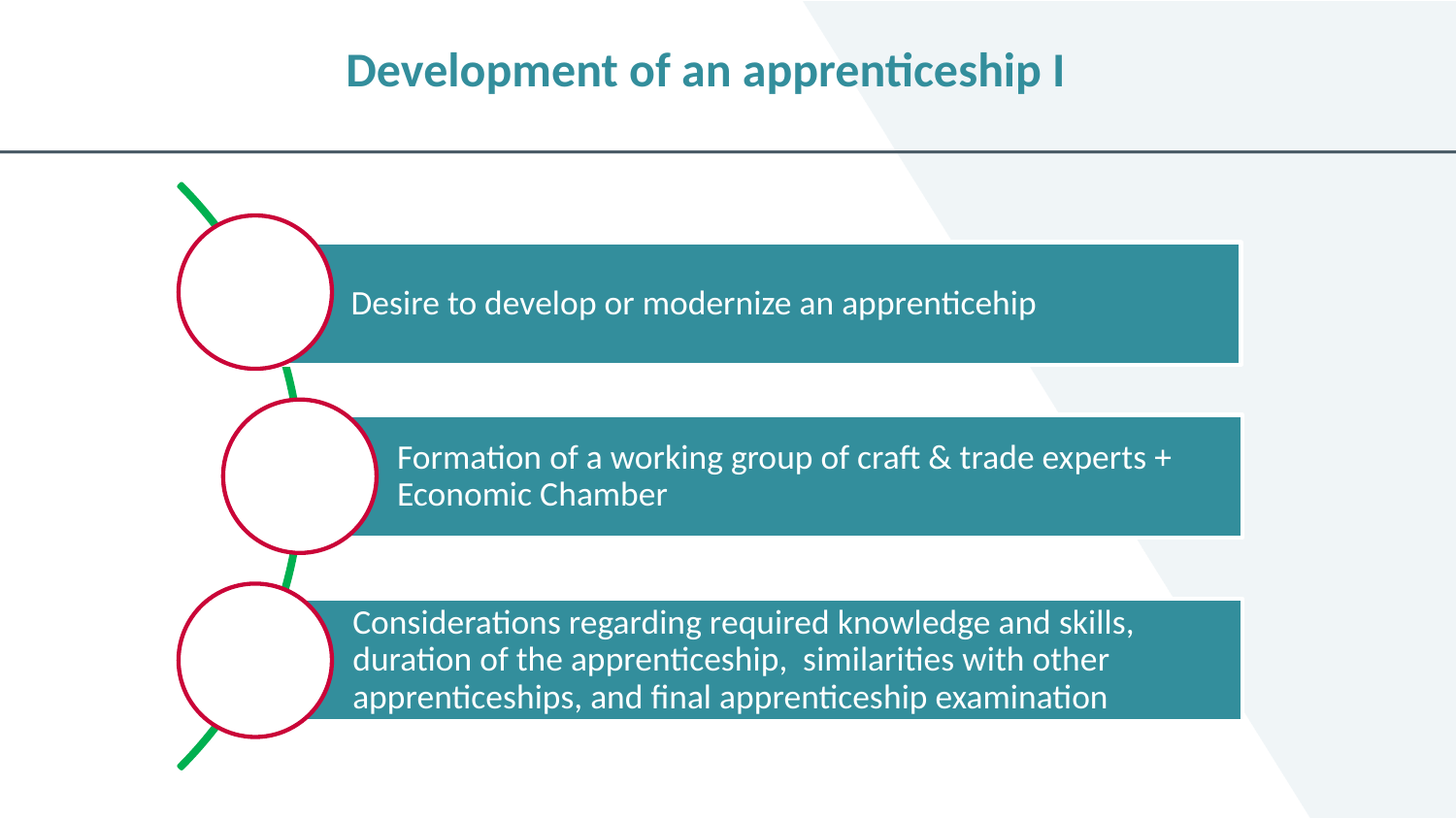

Development of an apprenticeship I
Desire to develop or modernize an apprenticehip
Formation of a working group of craft & trade experts + Economic Chamber
Considerations regarding required knowledge and skills, duration of the apprenticeship,  similarities with other apprenticeships, and final apprenticeship examination